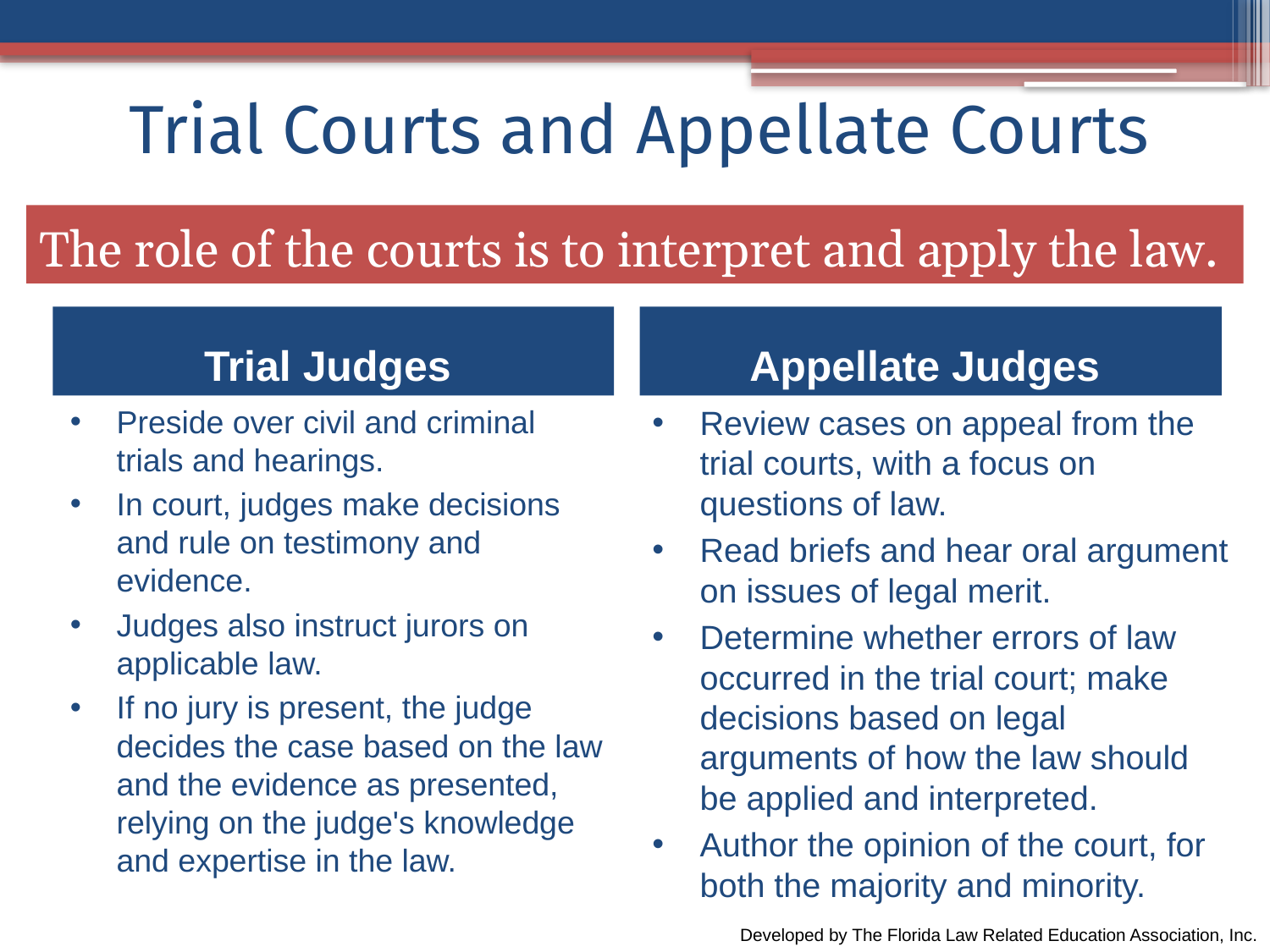

Trial Courts and Appellate Courts
The role of the courts is to interpret and apply the law.
Trial Judges
Appellate Judges
Preside over civil and criminal trials and hearings.
In court, judges make decisions and rule on testimony and evidence.
Judges also instruct jurors on applicable law.
If no jury is present, the judge decides the case based on the law and the evidence as presented, relying on the judge's knowledge and expertise in the law.

Review cases on appeal from the trial courts, with a focus on questions of law.
Read briefs and hear oral argument on issues of legal merit.
Determine whether errors of law occurred in the trial court; make decisions based on legal arguments of how the law should be applied and interpreted.
Author the opinion of the court, for both the majority and minority.